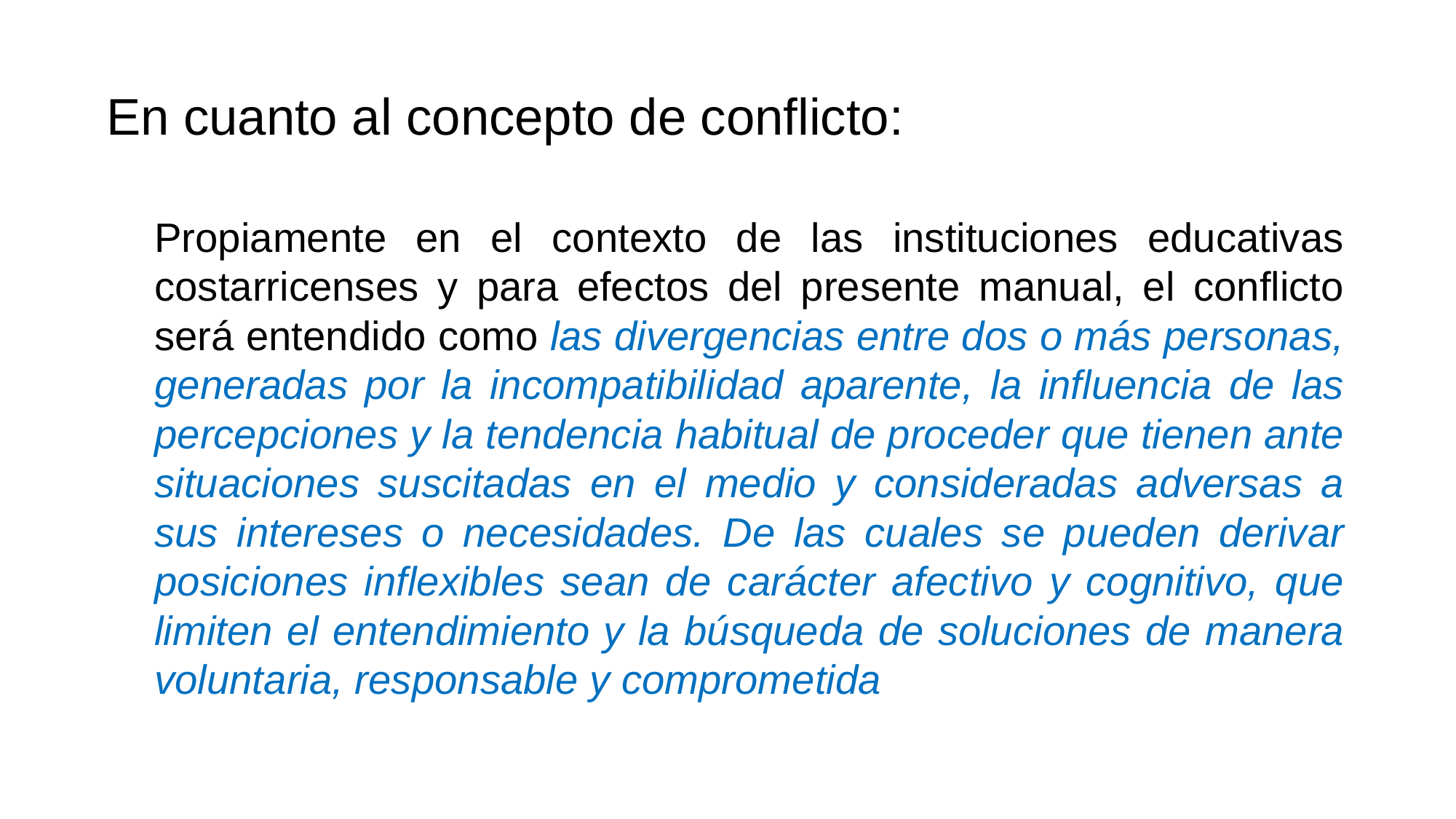

En cuanto al concepto de conflicto:
Propiamente en el contexto de las instituciones educativas costarricenses y para efectos del presente manual, el conflicto será entendido como las divergencias entre dos o más personas, generadas por la incompatibilidad aparente, la influencia de las percepciones y la tendencia habitual de proceder que tienen ante situaciones suscitadas en el medio y consideradas adversas a sus intereses o necesidades. De las cuales se pueden derivar posiciones inflexibles sean de carácter afectivo y cognitivo, que limiten el entendimiento y la búsqueda de soluciones de manera voluntaria, responsable y comprometida